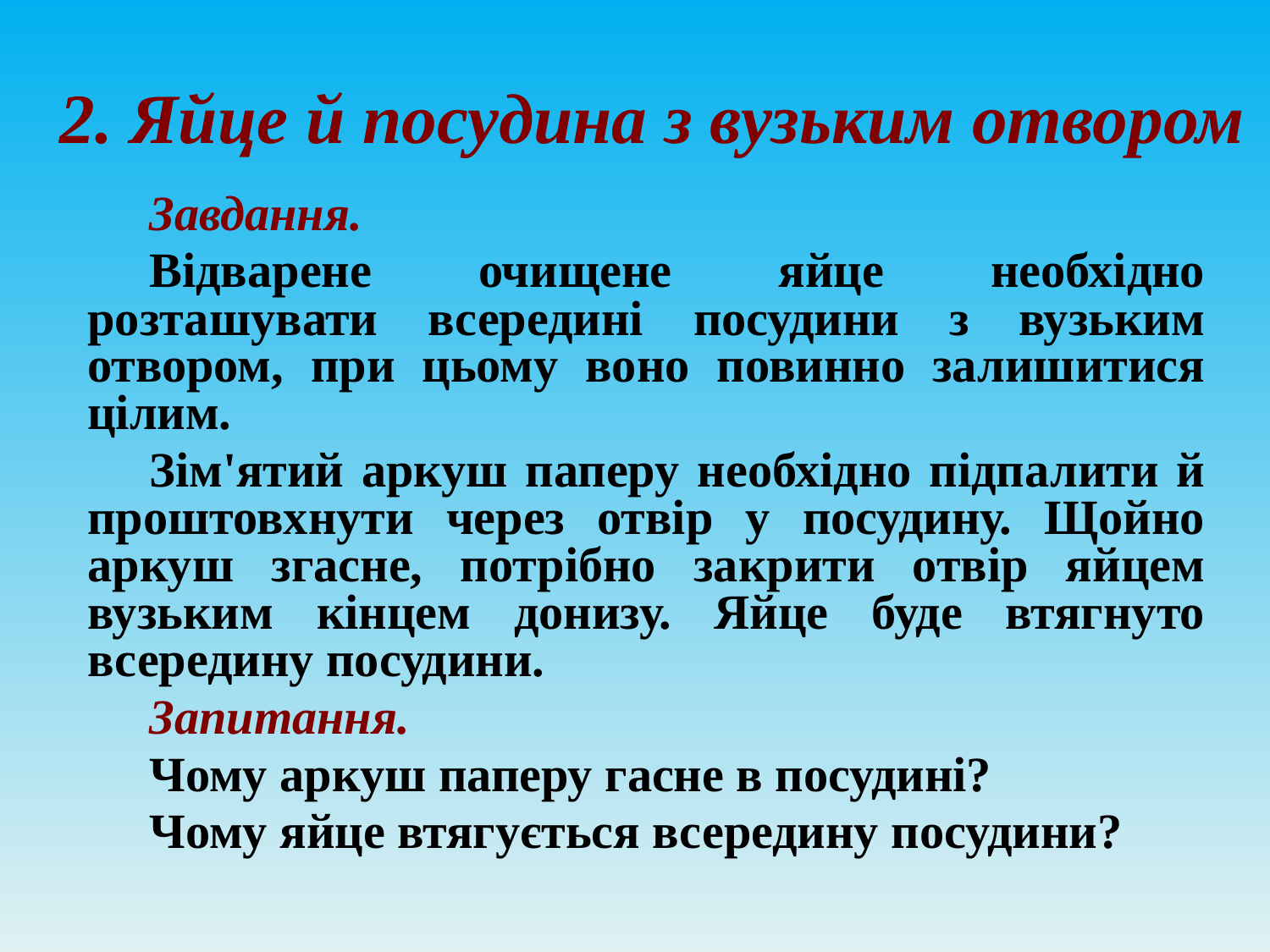

# 2. Яйце й посудина з вузьким отвором
Завдання.
Відварене очищене яйце необхідно розташувати всередині посудини з вузьким отвором, при цьому воно повинно залишитися цілим.
Зім'ятий аркуш паперу необхідно підпалити й проштовхнути через отвір у посудину. Щойно аркуш згасне, потрібно закрити отвір яйцем вузьким кінцем донизу. Яйце буде втягнуто всередину посудини.
Запитання.
Чому аркуш паперу гасне в посудині?
Чому яйце втягується всередину посудини?